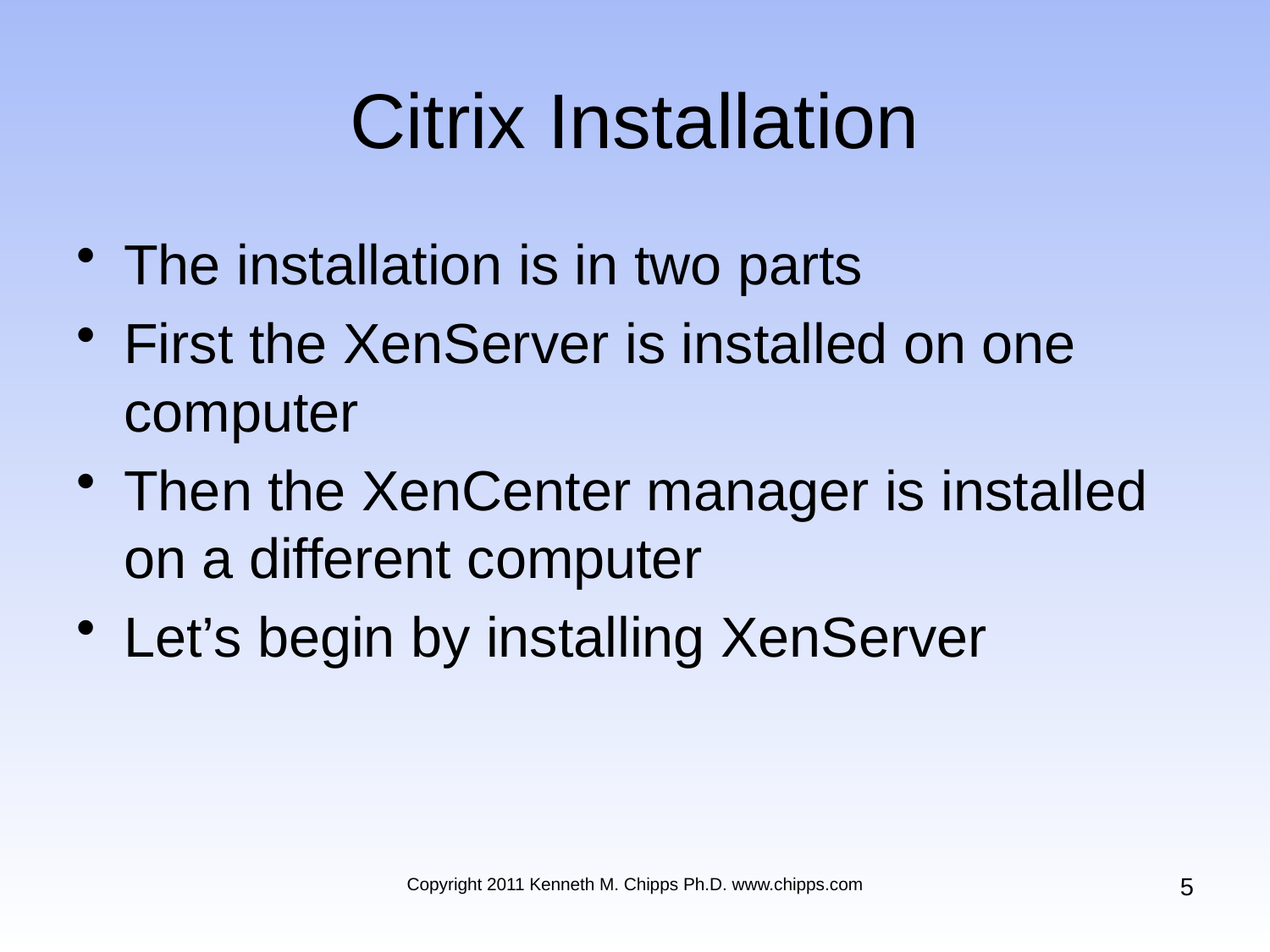

# Citrix Installation
The installation is in two parts
First the XenServer is installed on one computer
Then the XenCenter manager is installed on a different computer
Let’s begin by installing XenServer
5
Copyright 2011 Kenneth M. Chipps Ph.D. www.chipps.com